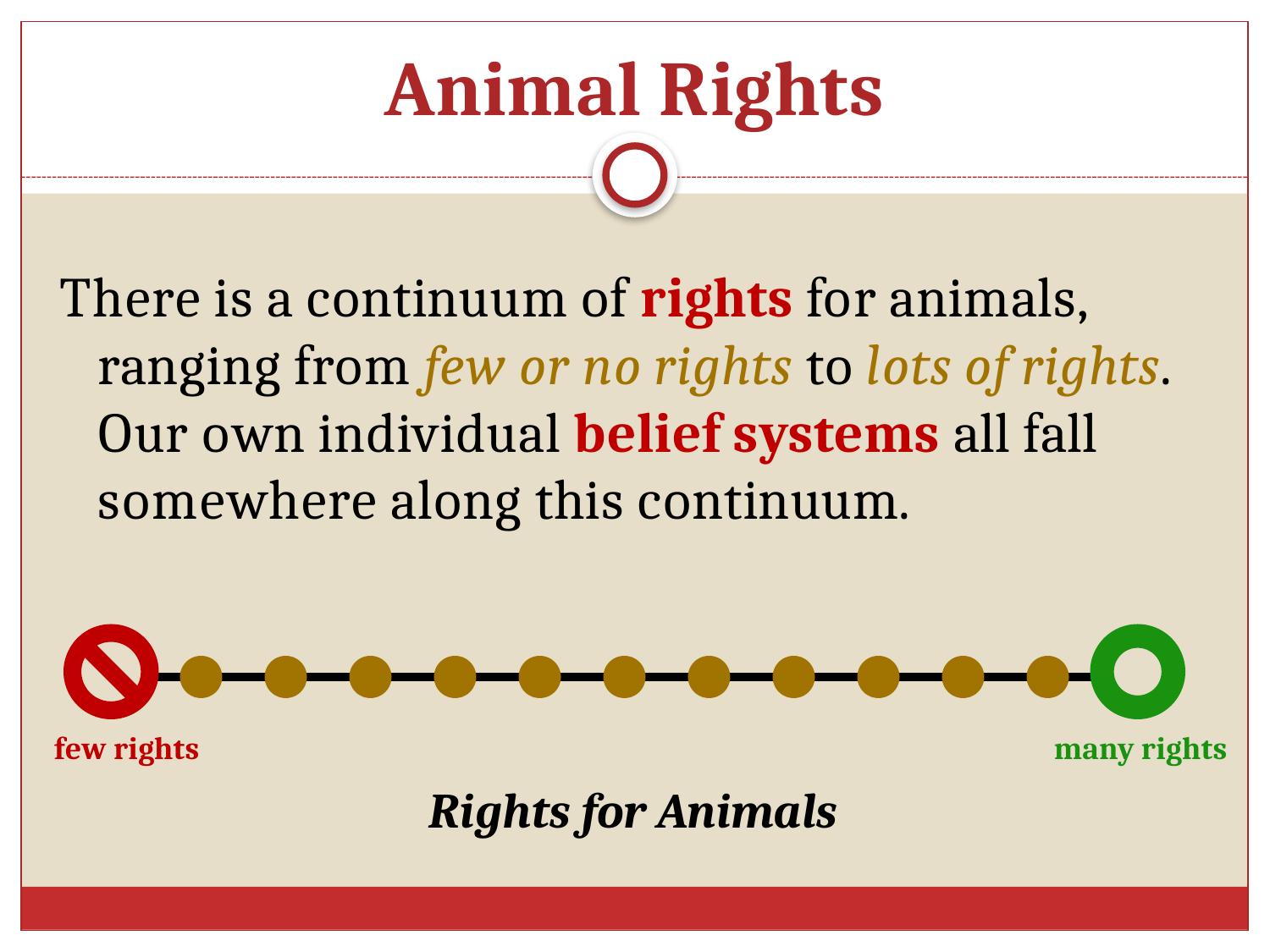

# Animal Rights
There is a continuum of rights for animals, ranging from few or no rights to lots of rights. Our own individual belief systems all fall somewhere along this continuum.

few rights
many rights
Rights for Animals